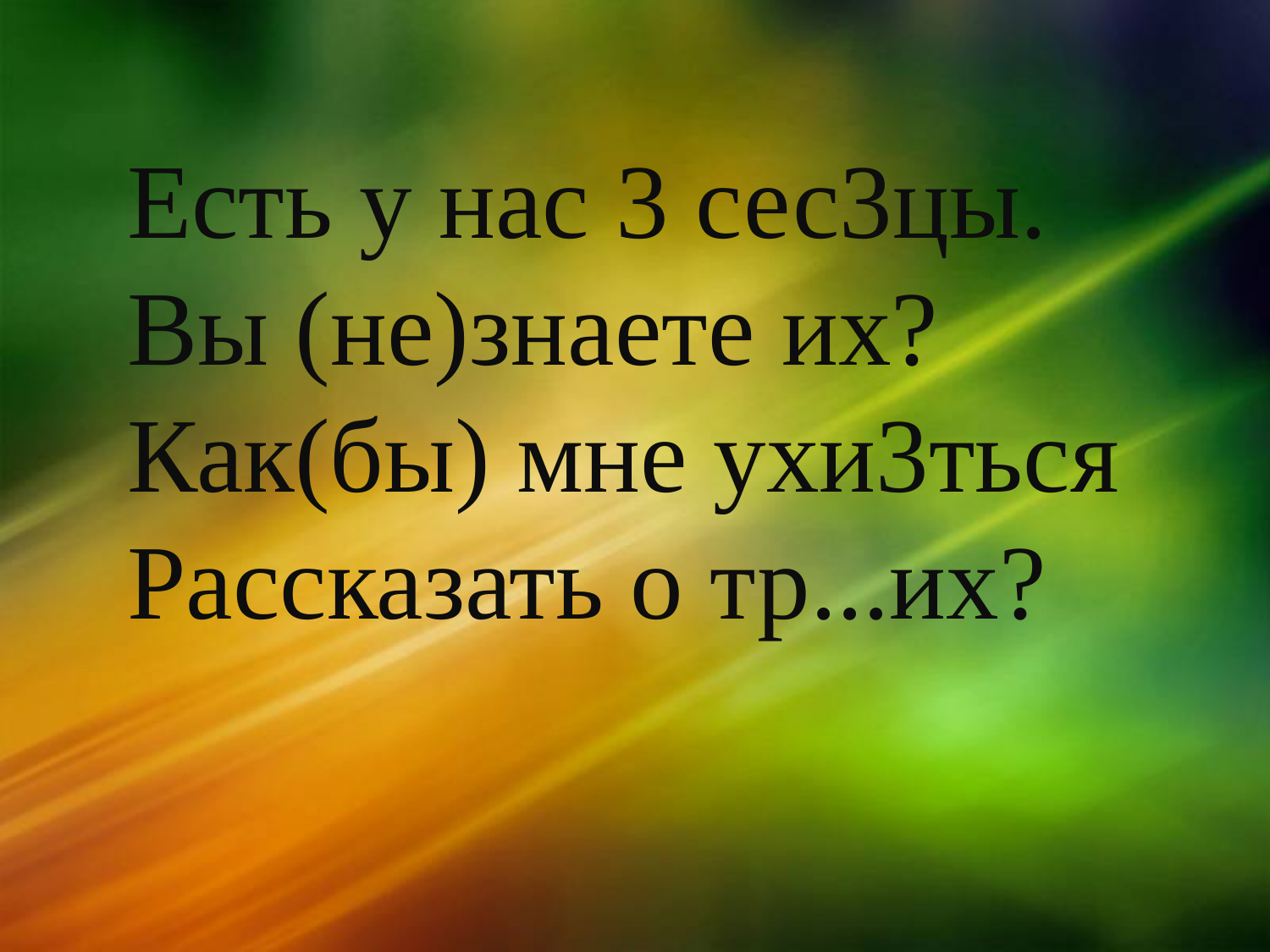

Есть у нас 3 сес3цы.
Вы (не)знаете их?
Как(бы) мне ухи3ться
Рассказать о тр...их?